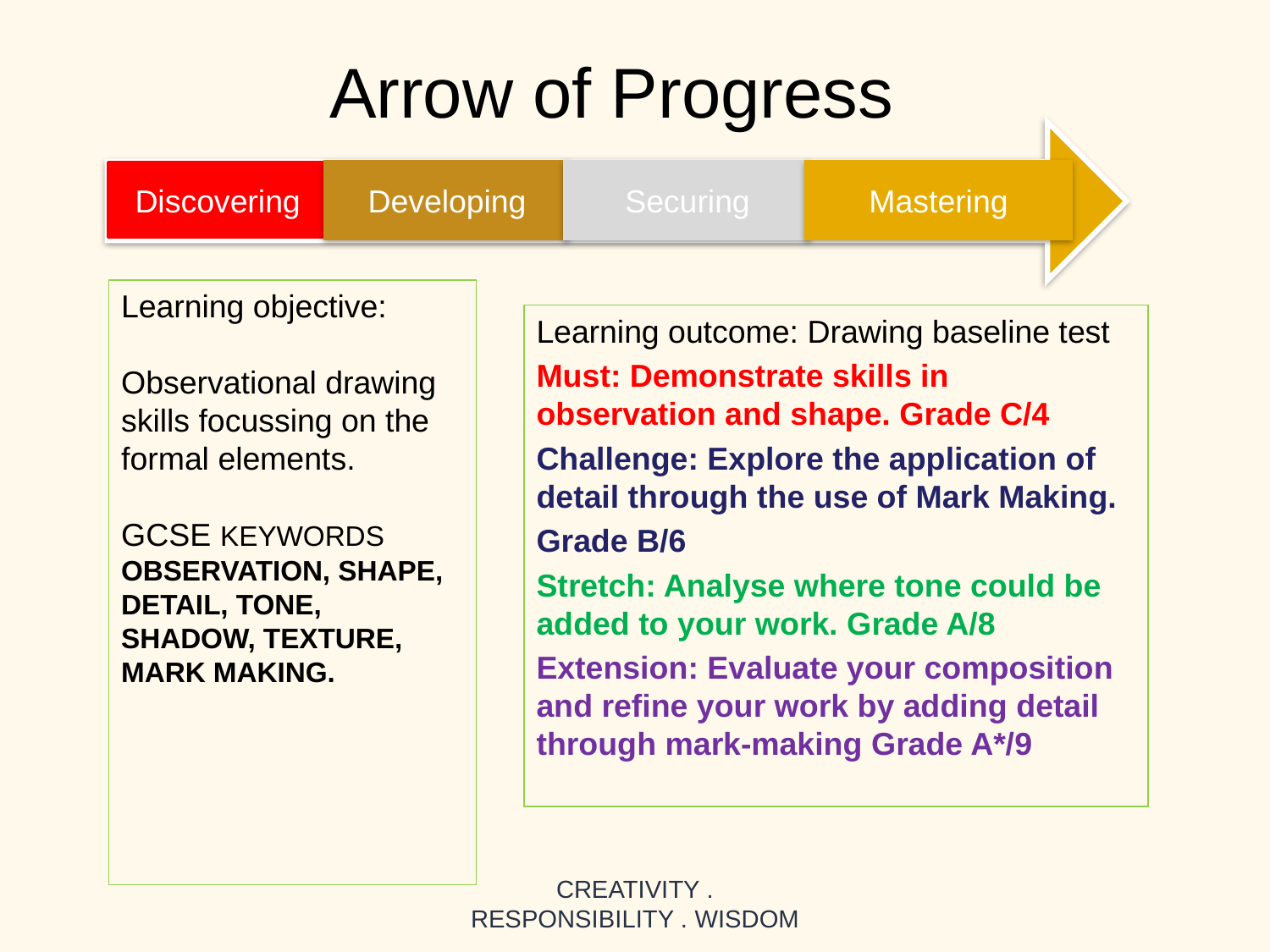

Arrow of Progress

Developing
Securing
Mastering
Discovering
Learning objective:

Observational drawing skills focussing on the formal elements.

GCSE KEYWORDS
OBSERVATION, SHAPE, DETAIL, TONE, SHADOW, TEXTURE, MARK MAKING.

Learning outcome: Drawing baseline test
Must: Demonstrate skills in observation and shape. Grade C/4
Challenge: Explore the application of detail through the use of Mark Making.
Grade B/6
Stretch: Analyse where tone could be added to your work. Grade A/8
Extension: Evaluate your composition and refine your work by adding detail through mark-making Grade A*/9

CREATIVITY . RESPONSIBILITY . WISDOM